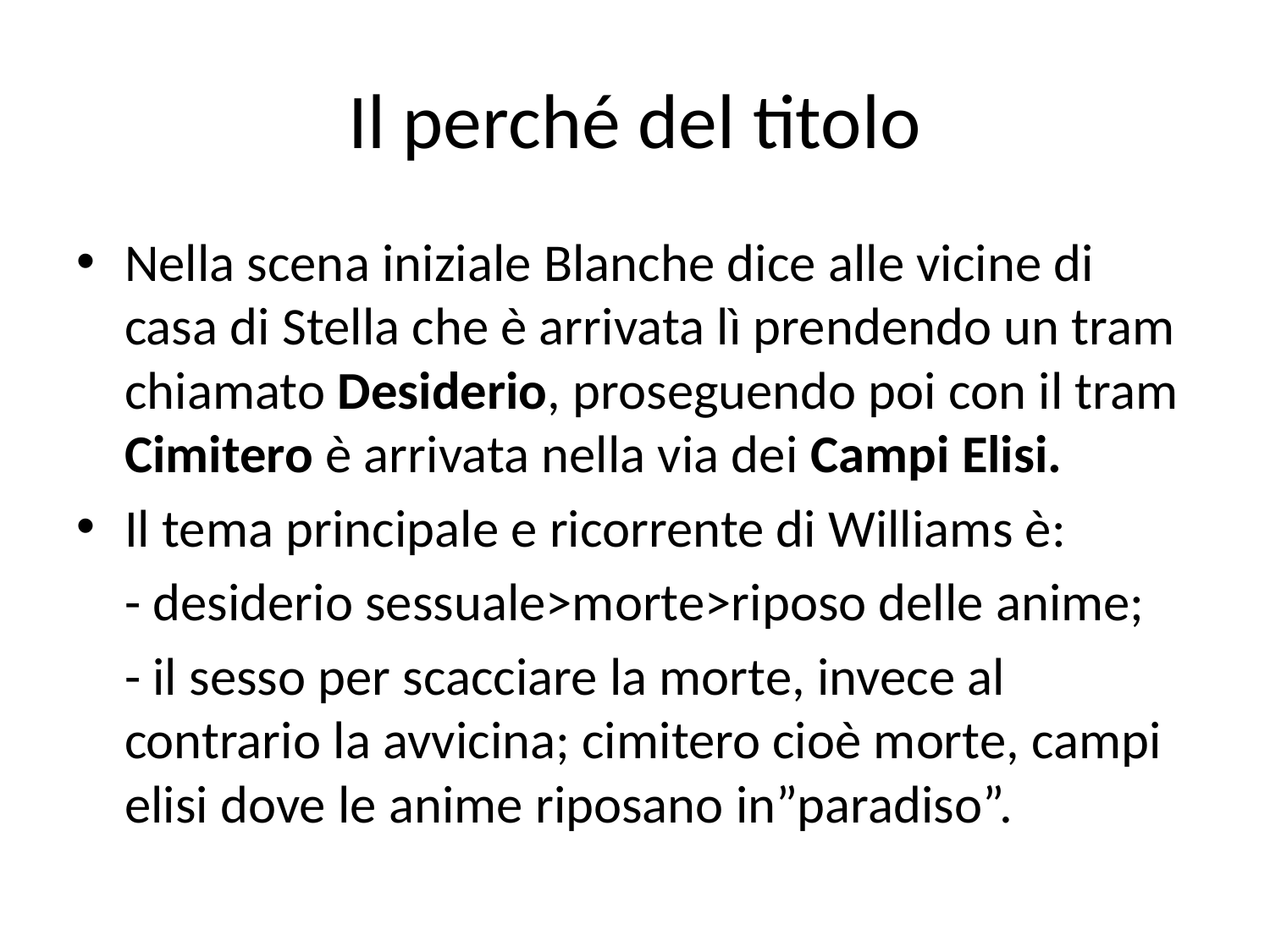

# Il perché del titolo
Nella scena iniziale Blanche dice alle vicine di casa di Stella che è arrivata lì prendendo un tram chiamato Desiderio, proseguendo poi con il tram Cimitero è arrivata nella via dei Campi Elisi.
Il tema principale e ricorrente di Williams è:
    - desiderio sessuale>morte>riposo delle anime;
    - il sesso per scacciare la morte, invece al contrario la avvicina; cimitero cioè morte, campi elisi dove le anime riposano in”paradiso”.